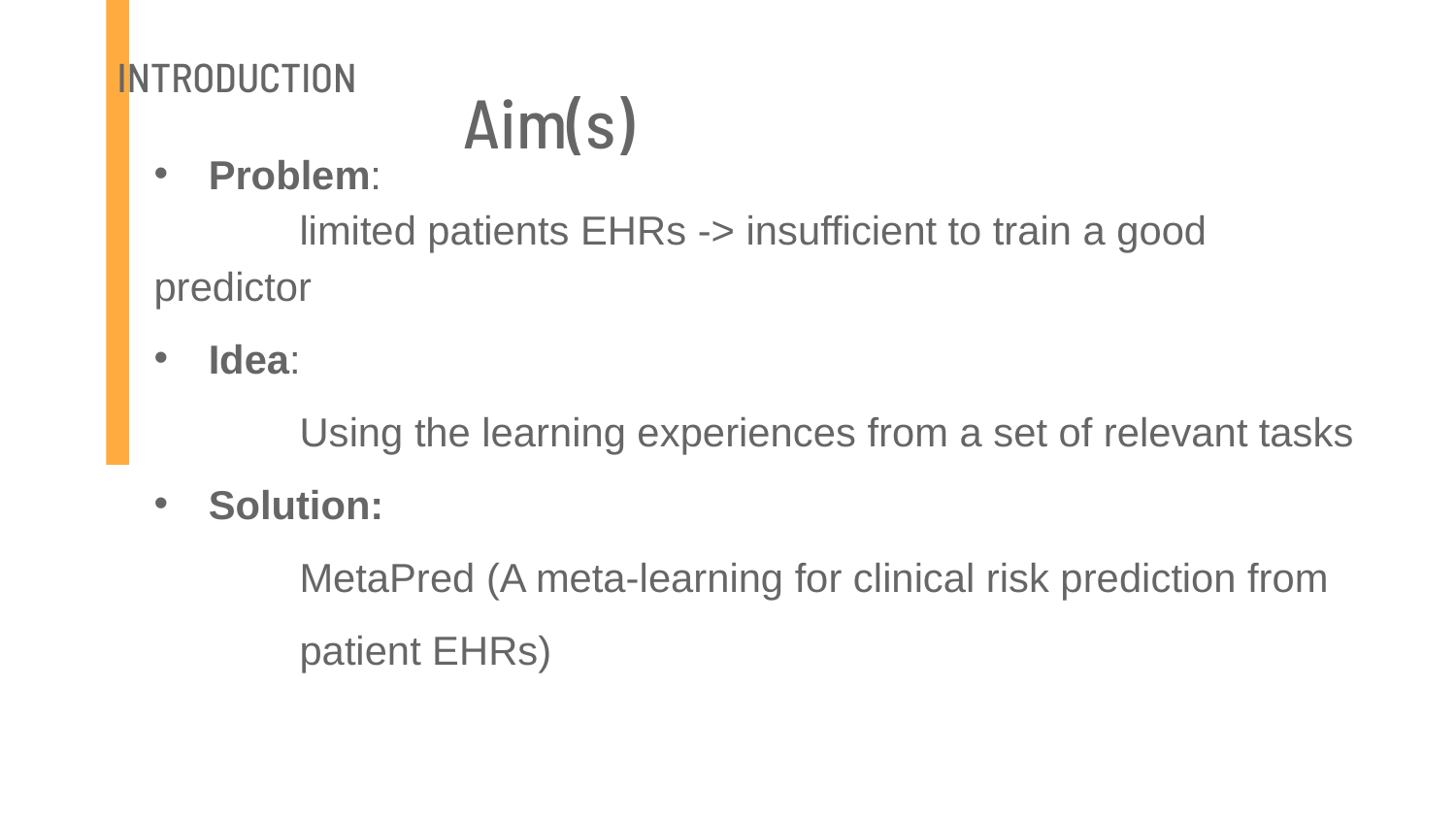

# INTRODUCTION
Aim(s)
Problem:
	limited patients EHRs -> insufficient to train a good predictor
Idea:
	Using the learning experiences from a set of relevant tasks
Solution:
	MetaPred (A meta-learning for clinical risk prediction from 	patient EHRs)